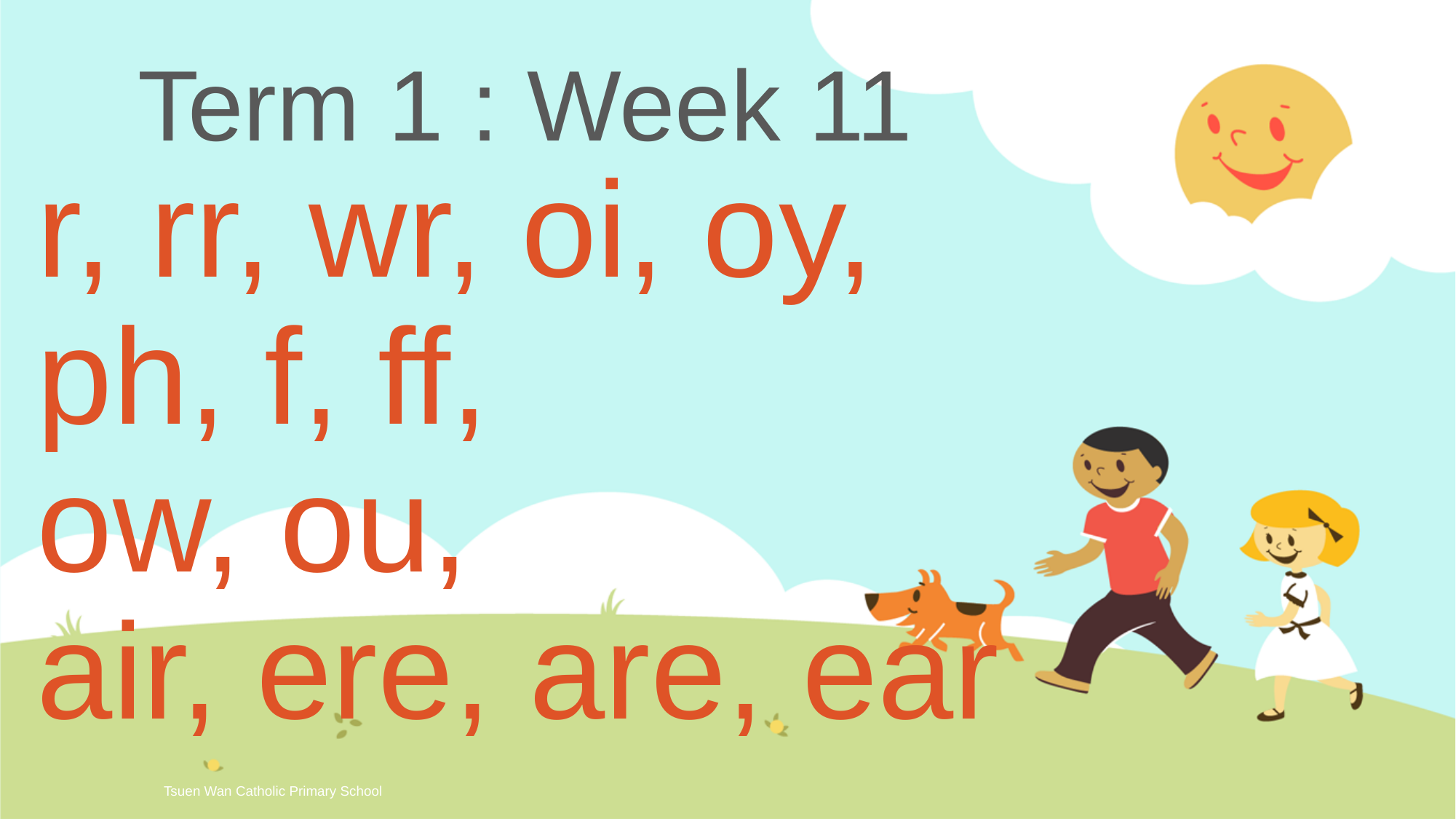

# Term 1 : Week 11
r, rr, wr, oi, oy,
ph, f, ff,
ow, ou,
air, ere, are, ear
Tsuen Wan Catholic Primary School